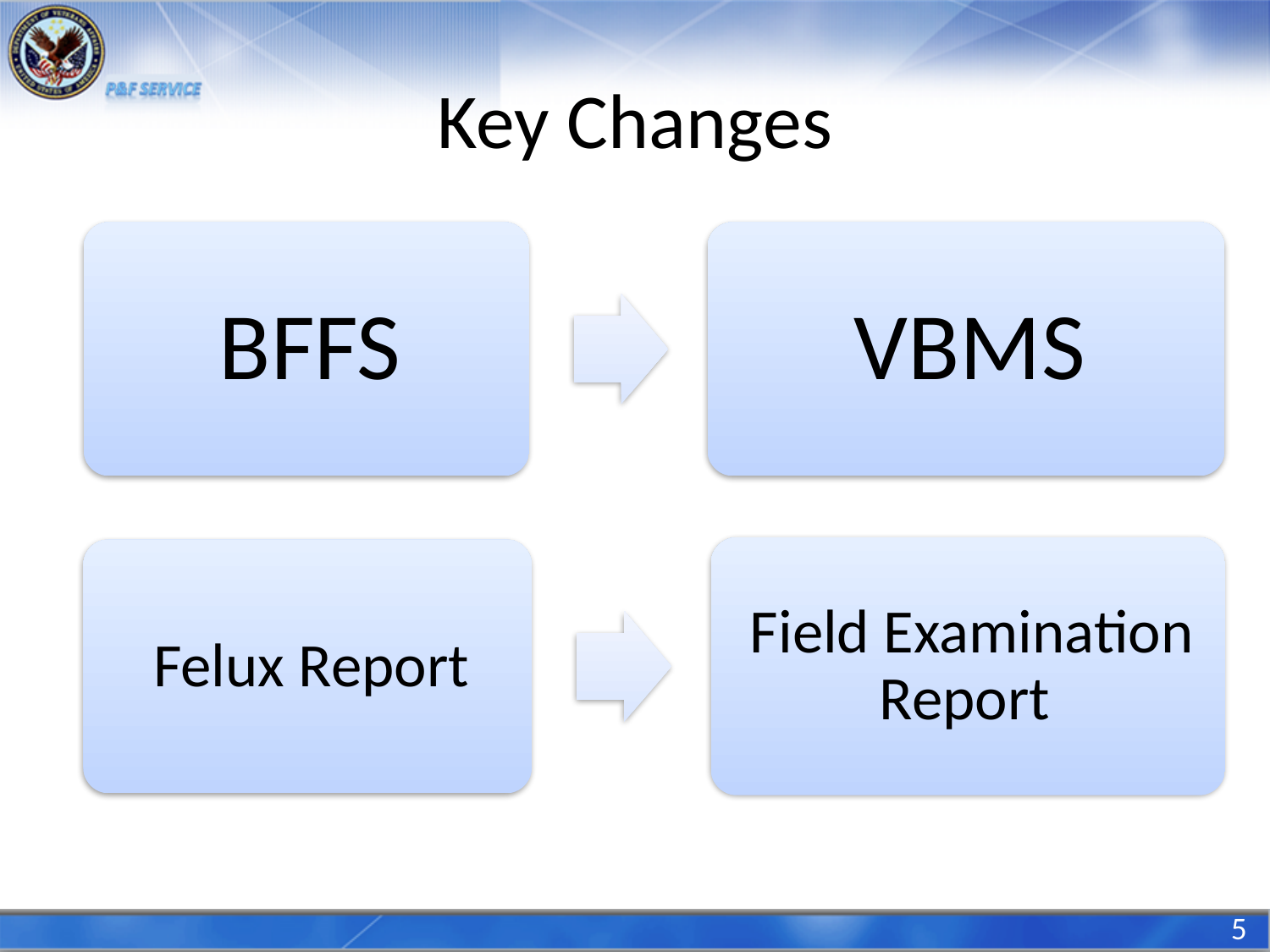

# Key Changes
BFFS

VBMS
Felux Report

Field Examination Report
5